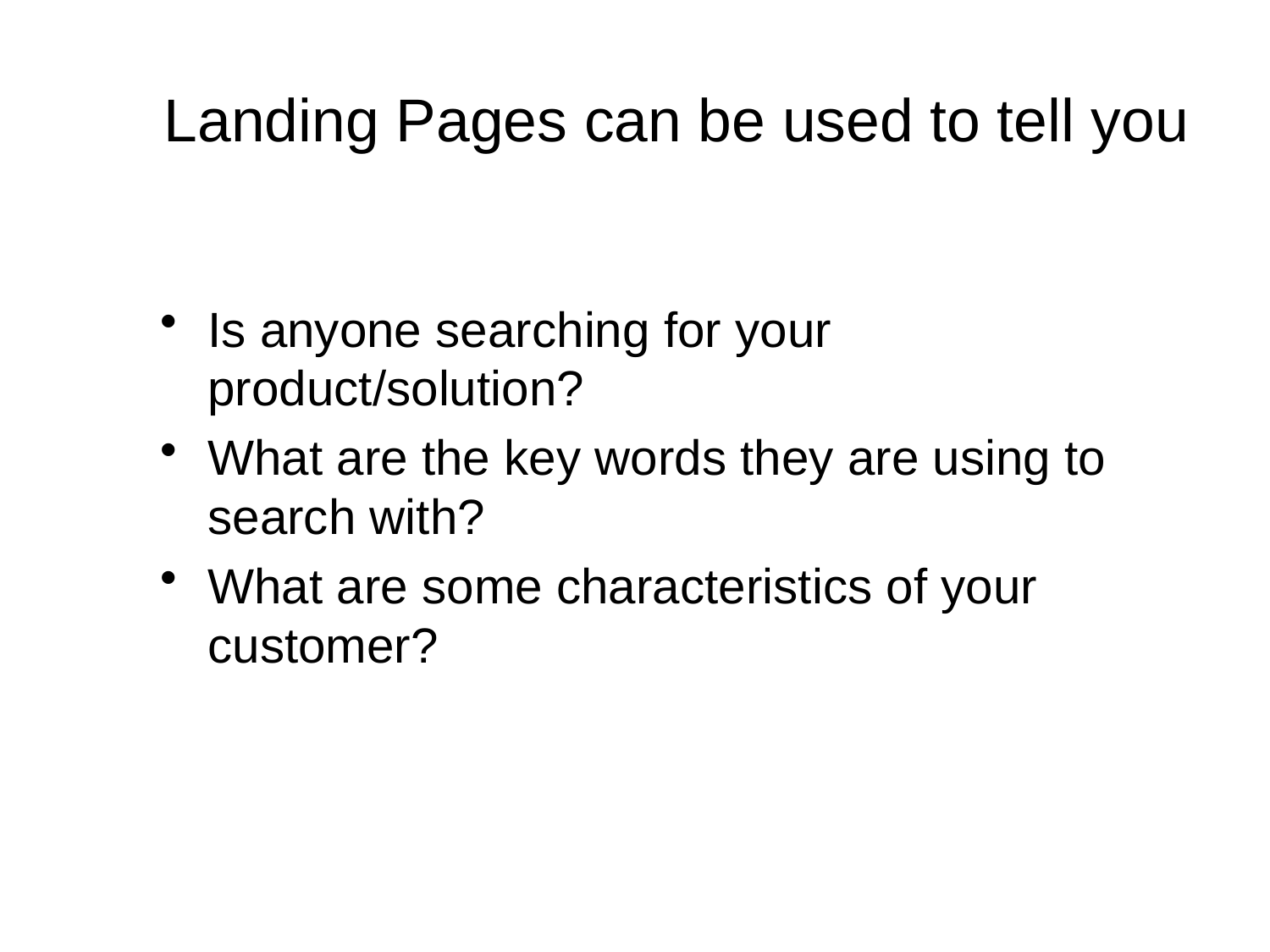

# Landing Pages can be used to tell you

Is anyone searching for your product/solution?
What are the key words they are using to search with?
What are some characteristics of your customer?